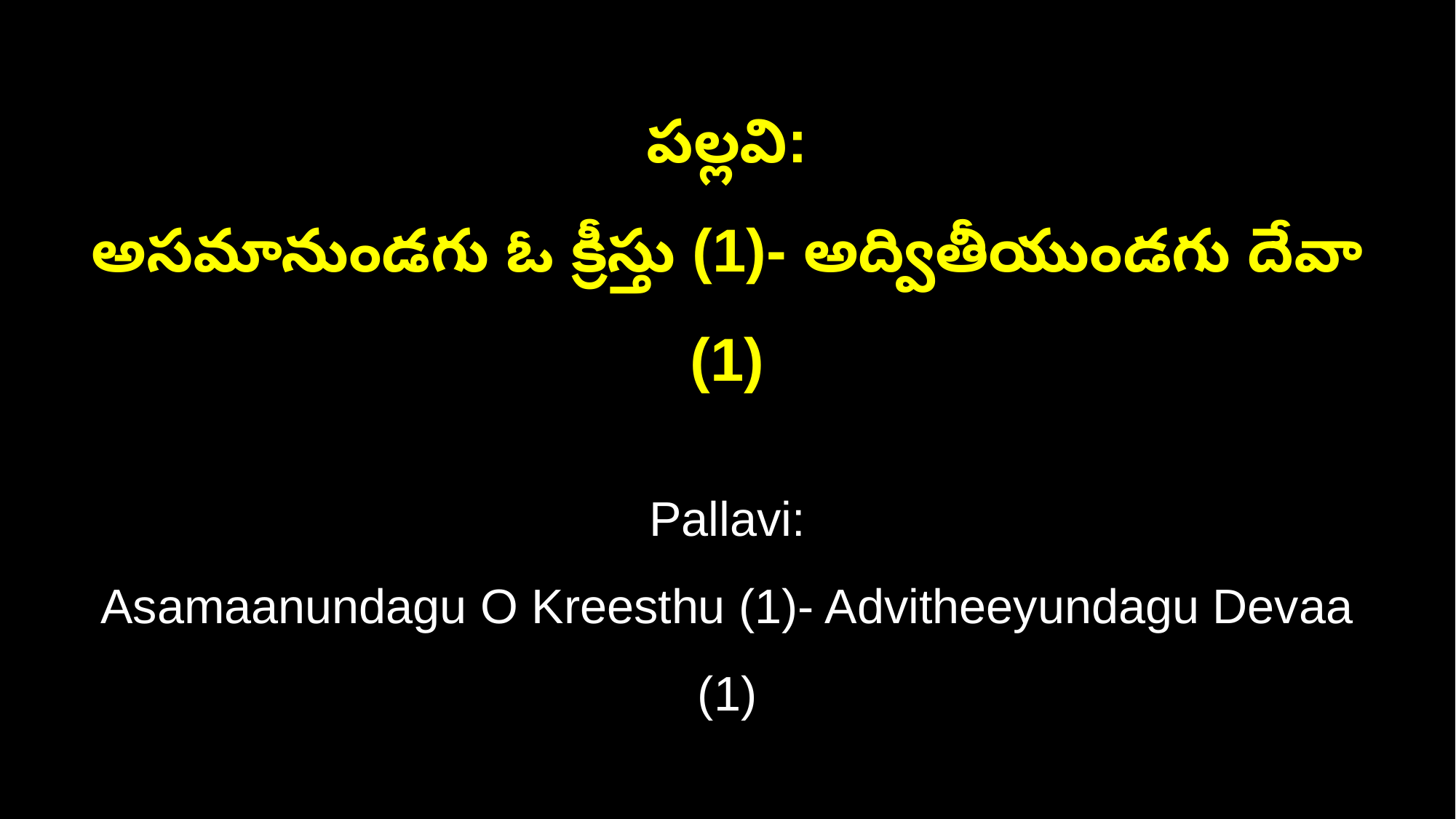

పల్లవి:
అసమానుండగు ఓ క్రీస్తు (1)- అద్వితీయుండగు దేవా (1)
Pallavi:
Asamaanundagu O Kreesthu (1)- Advitheeyundagu Devaa (1)